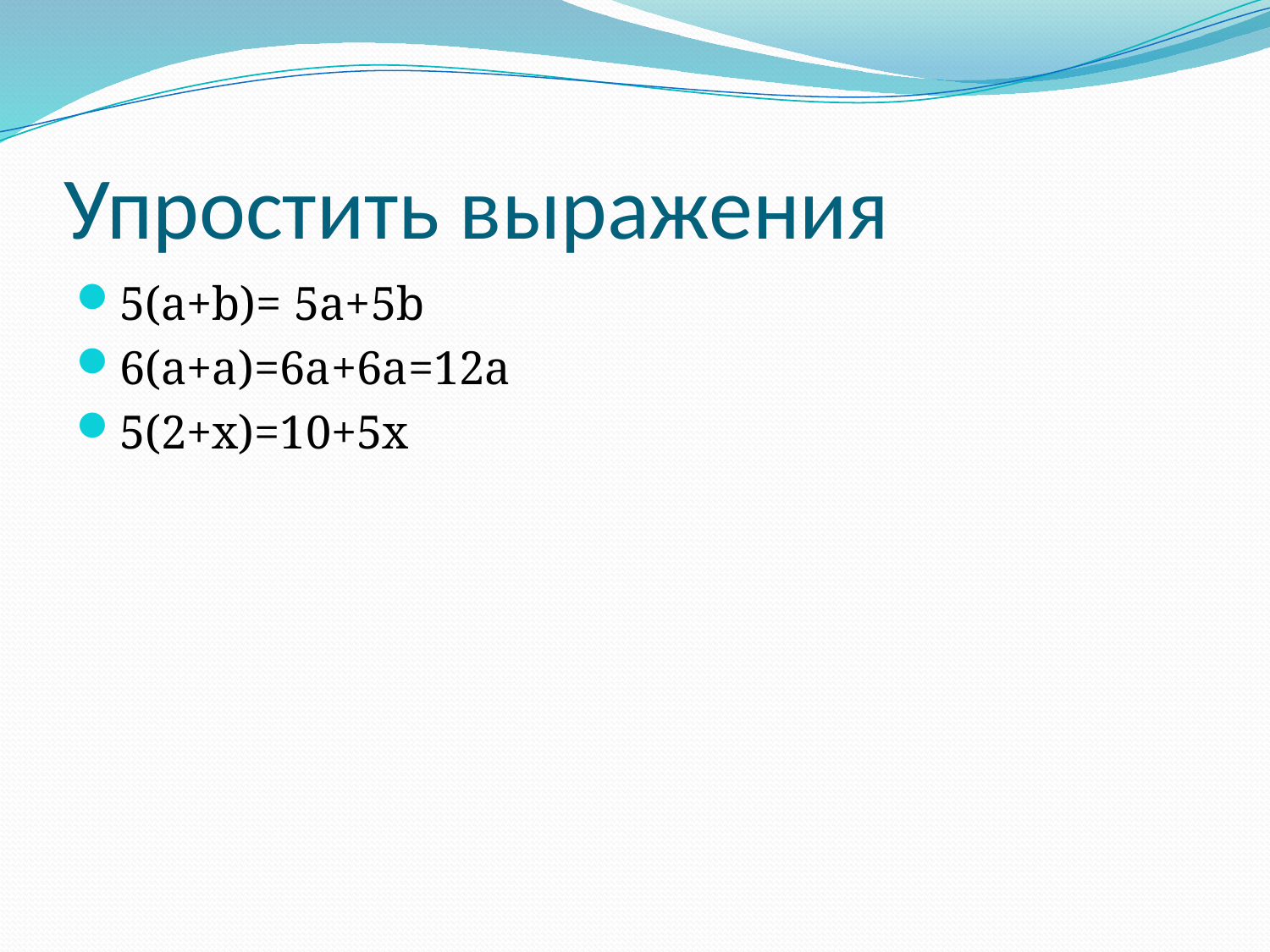

# Упростить выражения
5(а+b)= 5a+5b
6(a+a)=6a+6a=12a
5(2+x)=10+5x